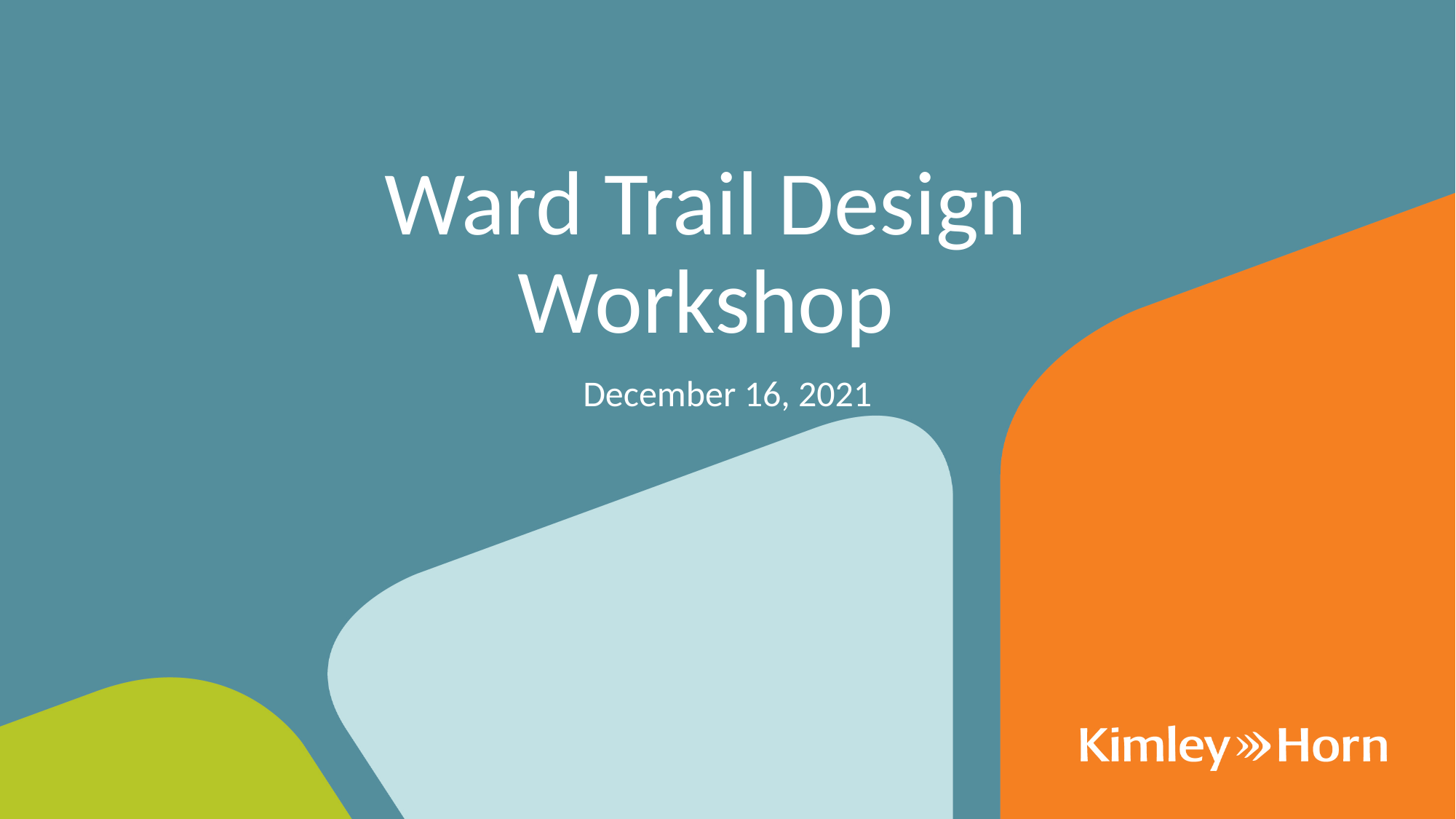

# Ward Trail Design Workshop
December 16, 2021